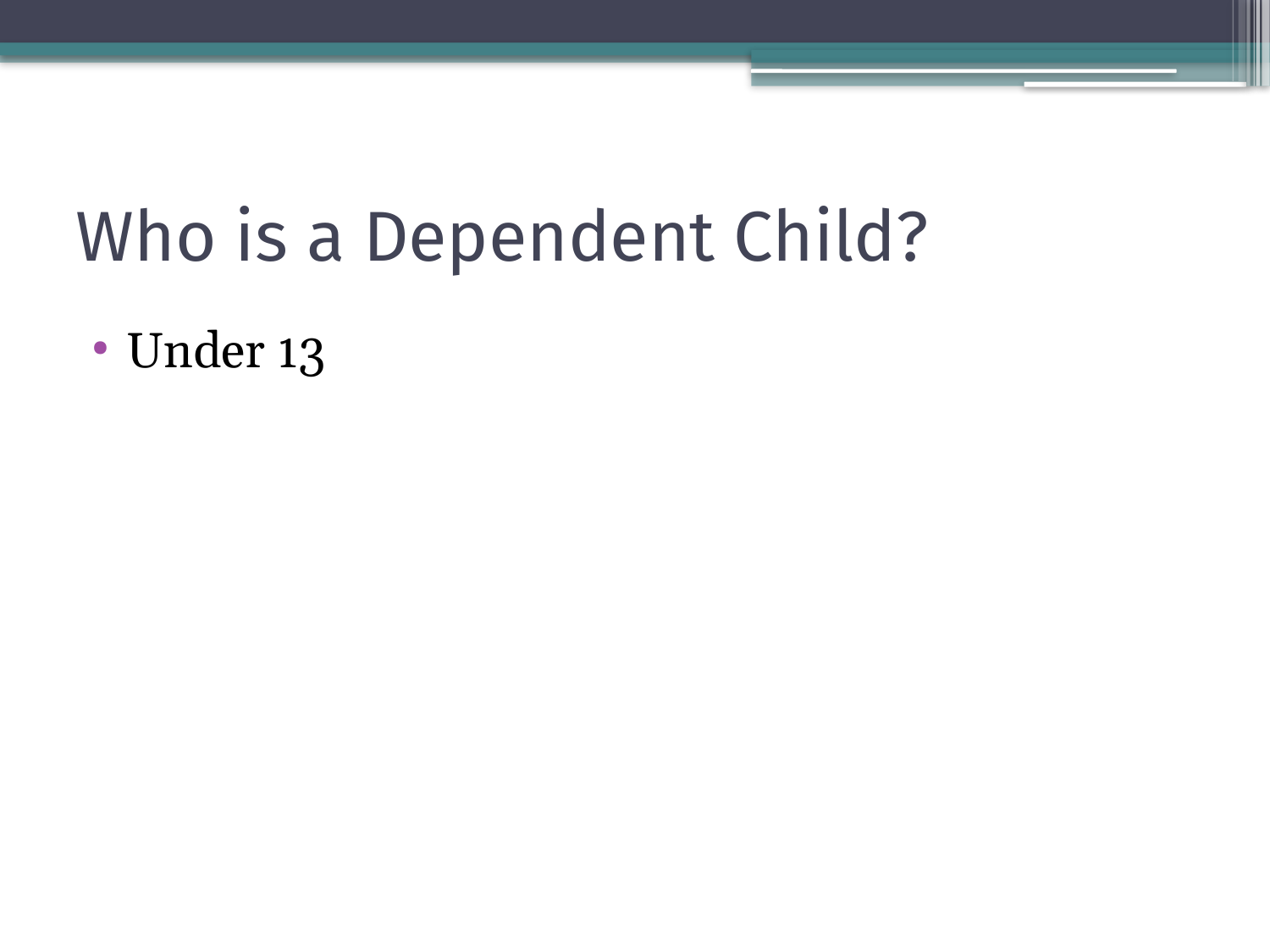

# Who is a Dependent Child?
Under 13